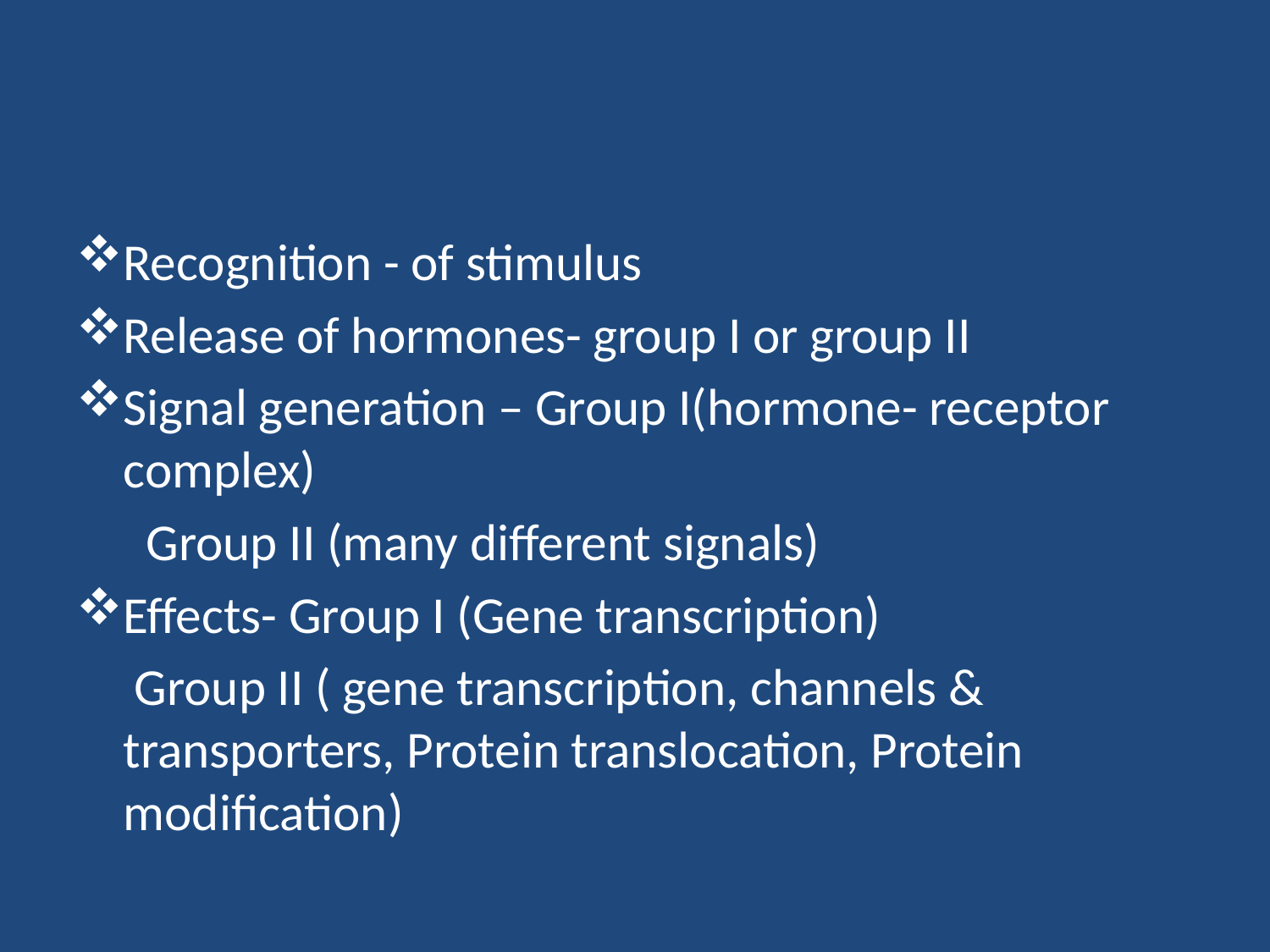

#
Recognition - of stimulus
Release of hormones- group I or group II
Signal generation – Group I(hormone- receptor complex)
      Group II (many different signals)
Effects- Group I (Gene transcription)
     Group II ( gene transcription, channels & transporters, Protein translocation, Protein modification)